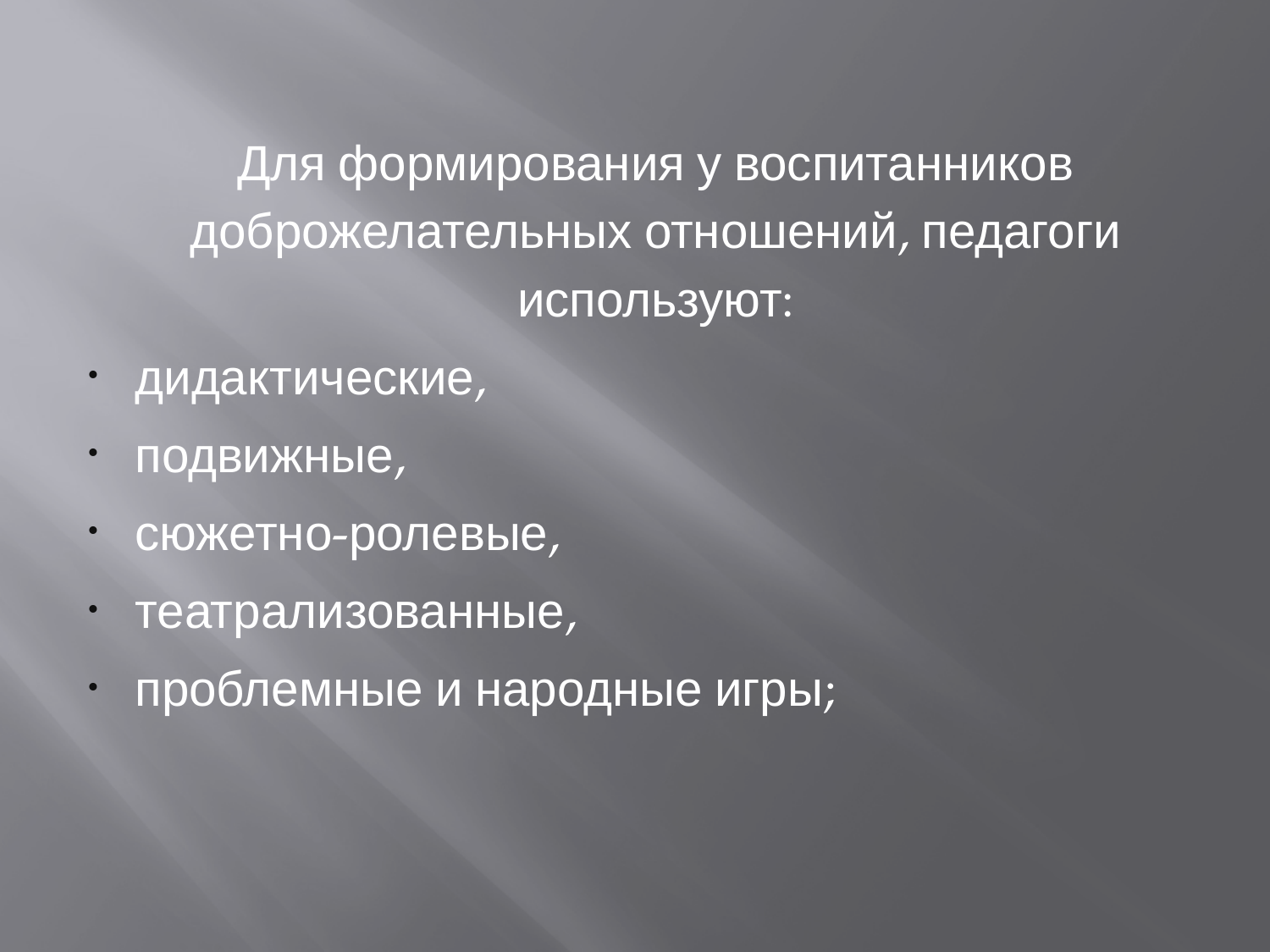

Для формирования у воспитанников доброжелательных отношений, педагоги используют:
дидактические,
подвижные,
сюжетно-ролевые,
театрализованные,
проблемные и народные игры;